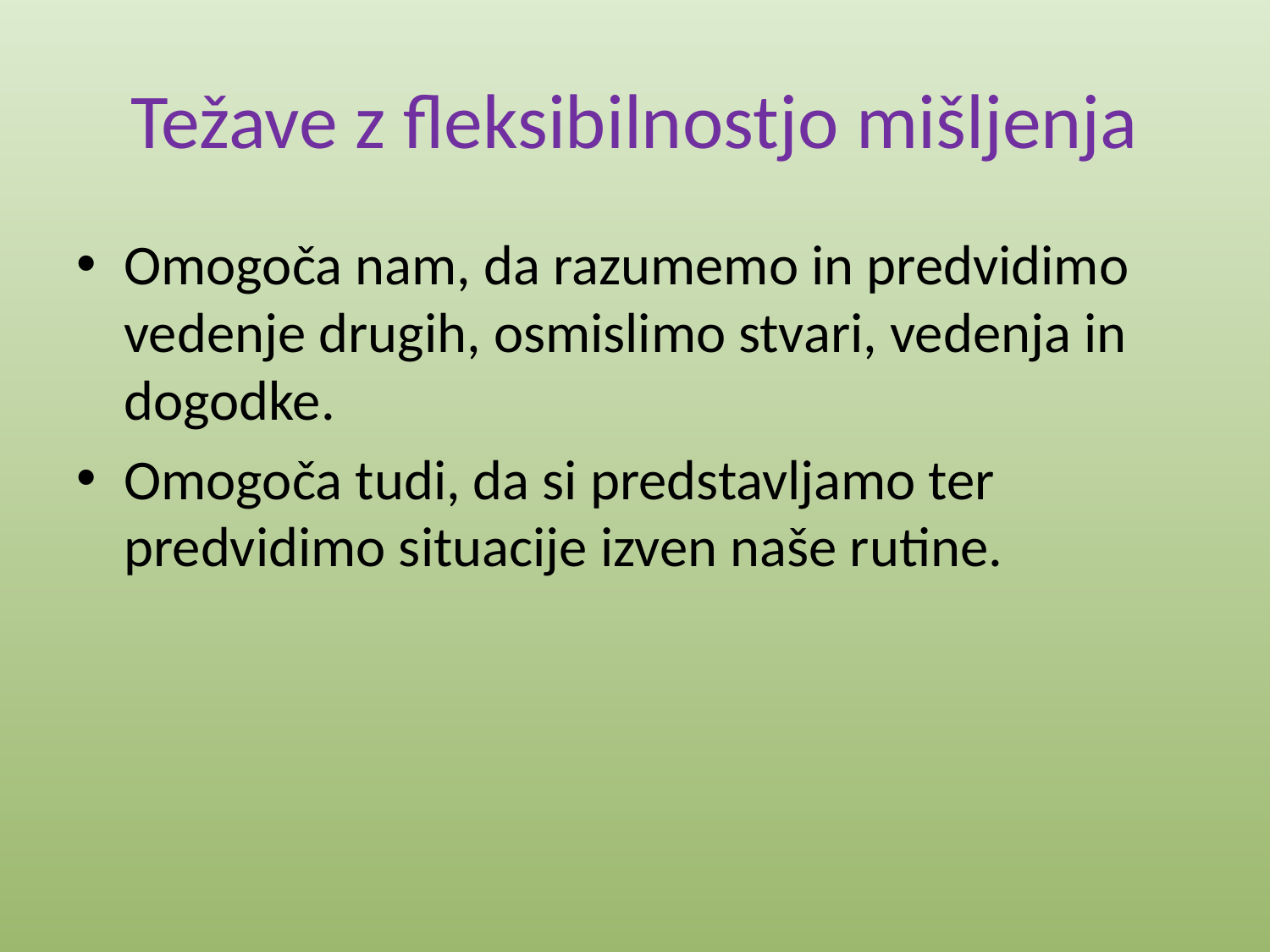

# Težave z fleksibilnostjo mišljenja
Omogoča nam, da razumemo in predvidimo vedenje drugih, osmislimo stvari, vedenja in dogodke.
Omogoča tudi, da si predstavljamo ter predvidimo situacije izven naše rutine.